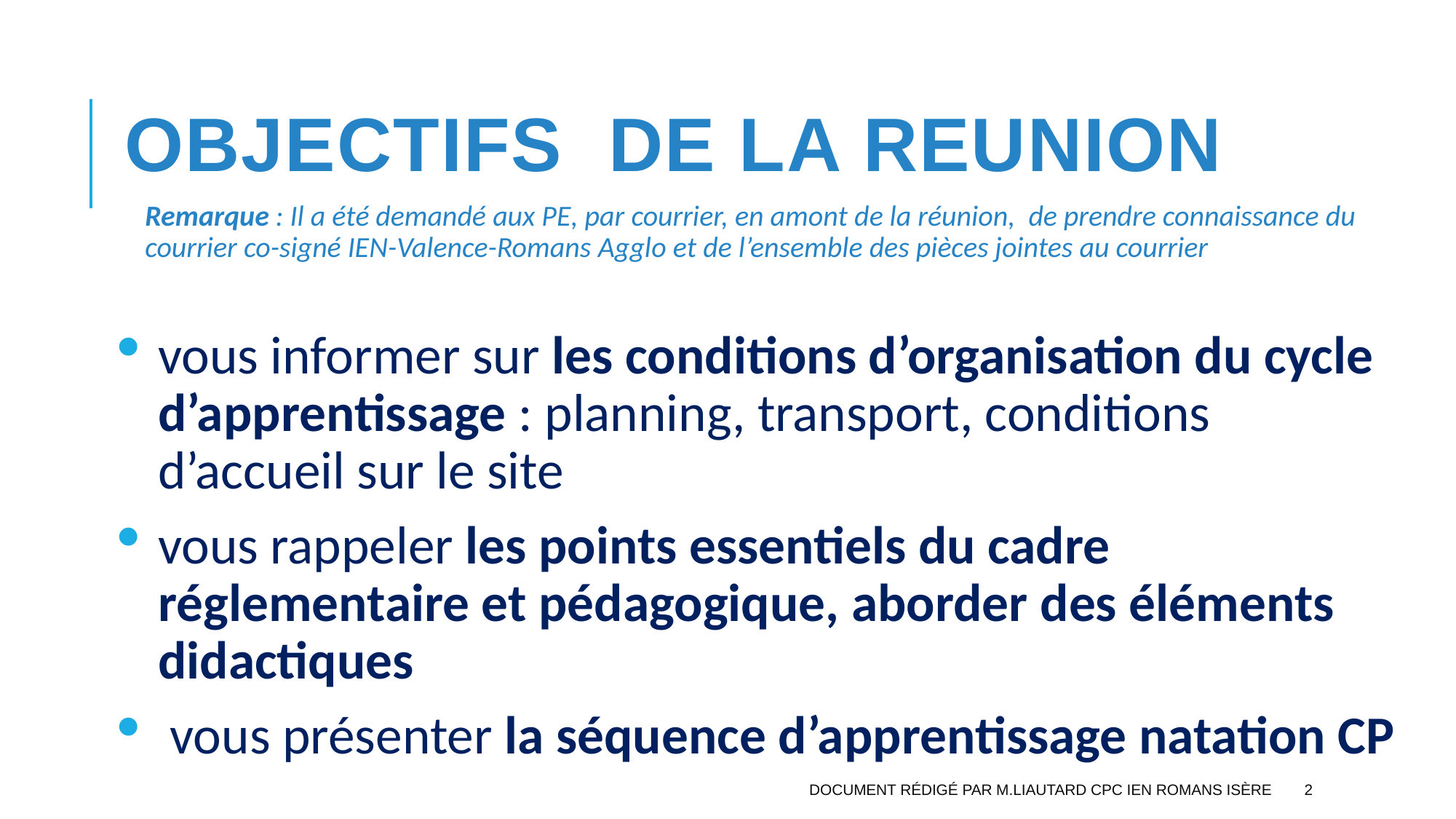

# Objectifs  DE LA REUNION
Remarque : Il a été demandé aux PE, par courrier, en amont de la réunion,  de prendre connaissance du courrier co-signé IEN-Valence-Romans Agglo et de l’ensemble des pièces jointes au courrier

vous informer sur les conditions d’organisation du cycle d’apprentissage : planning, transport, conditions d’accueil sur le site
vous rappeler les points essentiels du cadre réglementaire et pédagogique, aborder des éléments didactiques
 vous présenter la séquence d’apprentissage natation CP

Document rédigé par M.Liautard CPC IEN Romans Isère
2